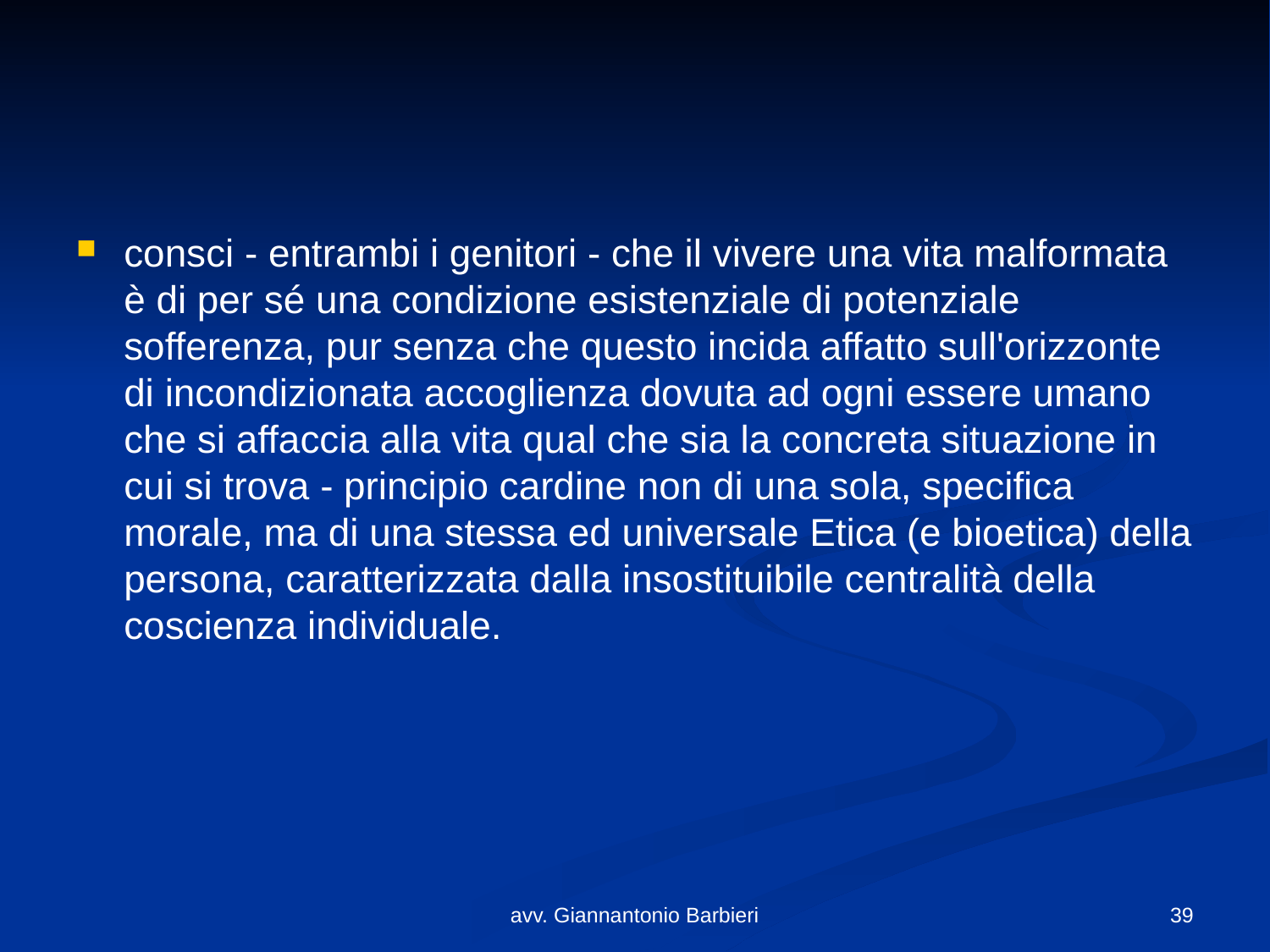

#
consci - entrambi i genitori - che il vivere una vita malformata è di per sé una condizione esistenziale di potenziale sofferenza, pur senza che questo incida affatto sull'orizzonte di incondizionata accoglienza dovuta ad ogni essere umano che si affaccia alla vita qual che sia la concreta situazione in cui si trova - principio cardine non di una sola, specifica morale, ma di una stessa ed universale Etica (e bioetica) della persona, caratterizzata dalla insostituibile centralità della coscienza individuale.

avv. Giannantonio Barbieri
39